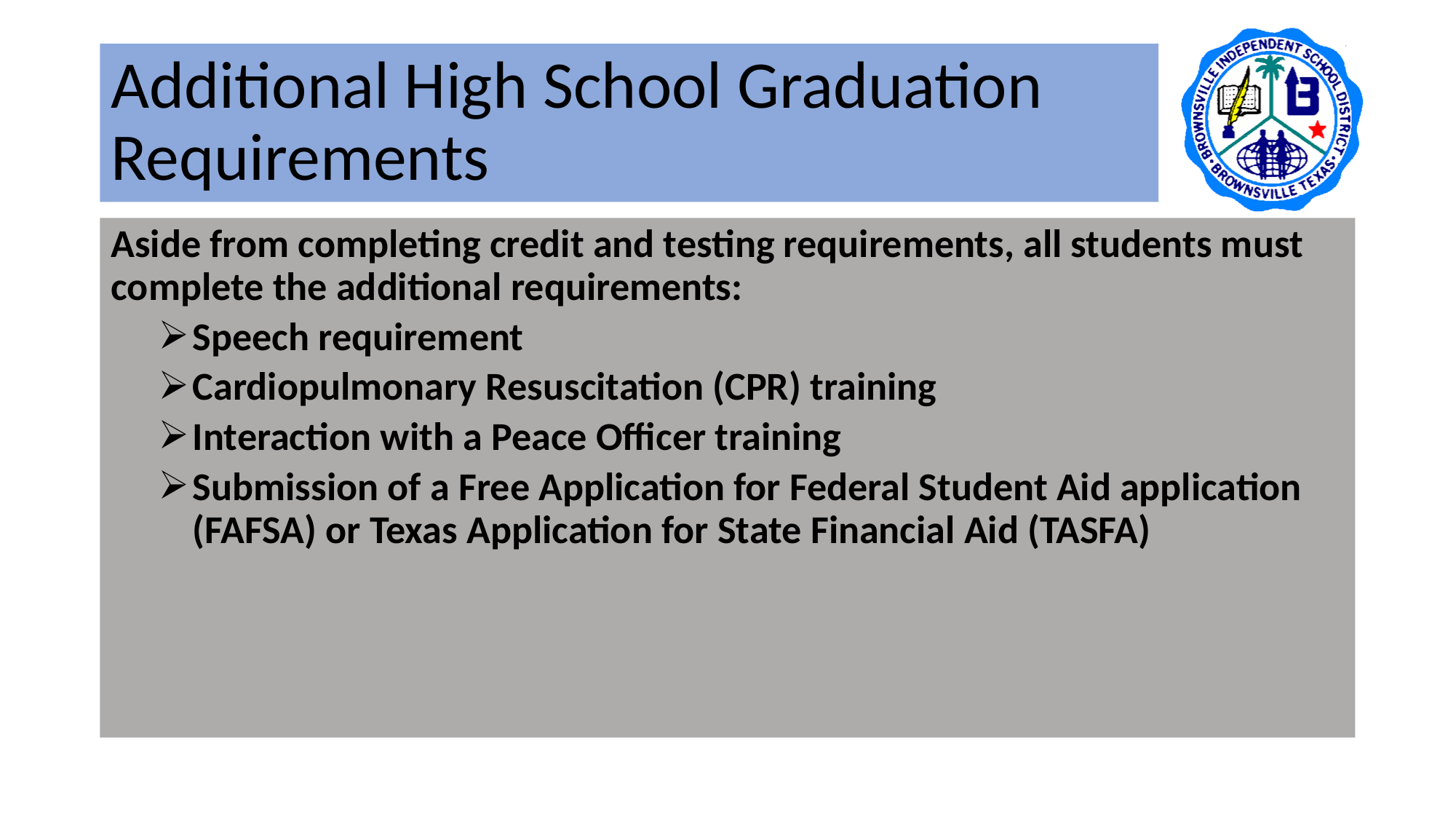

# Additional High School Graduation Requirements
Aside from completing credit and testing requirements, all students must complete the additional requirements:
Speech requirement
Cardiopulmonary Resuscitation (CPR) training
Interaction with a Peace Officer training
Submission of a Free Application for Federal Student Aid application (FAFSA) or Texas Application for State Financial Aid (TASFA)